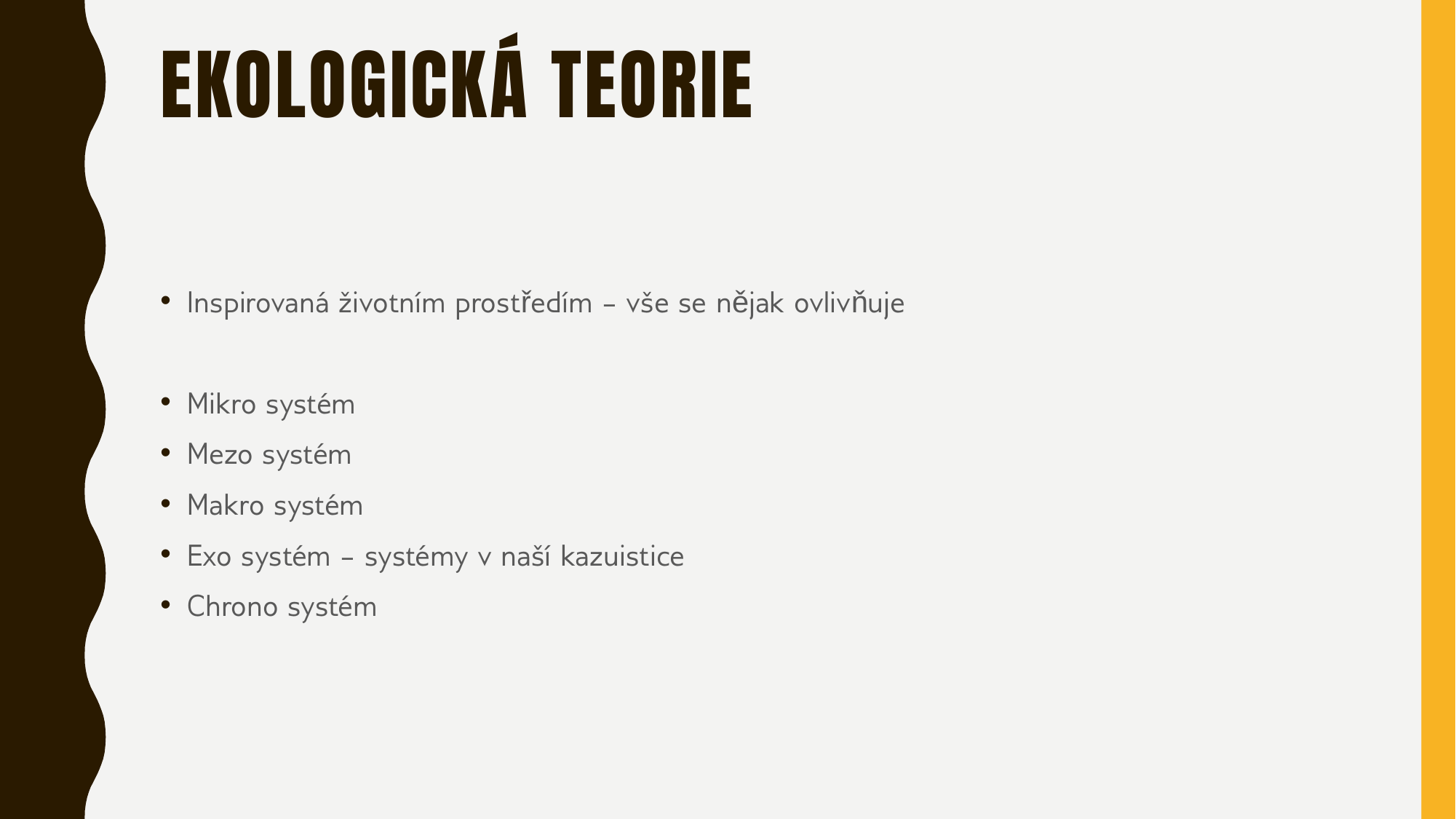

# Ekologická teorie
Inspirovaná životním prostředím – vše se nějak ovlivňuje

Mikro systém
Mezo systém
Makro systém
Exo systém – systémy v naší kazuistice
Chrono systém